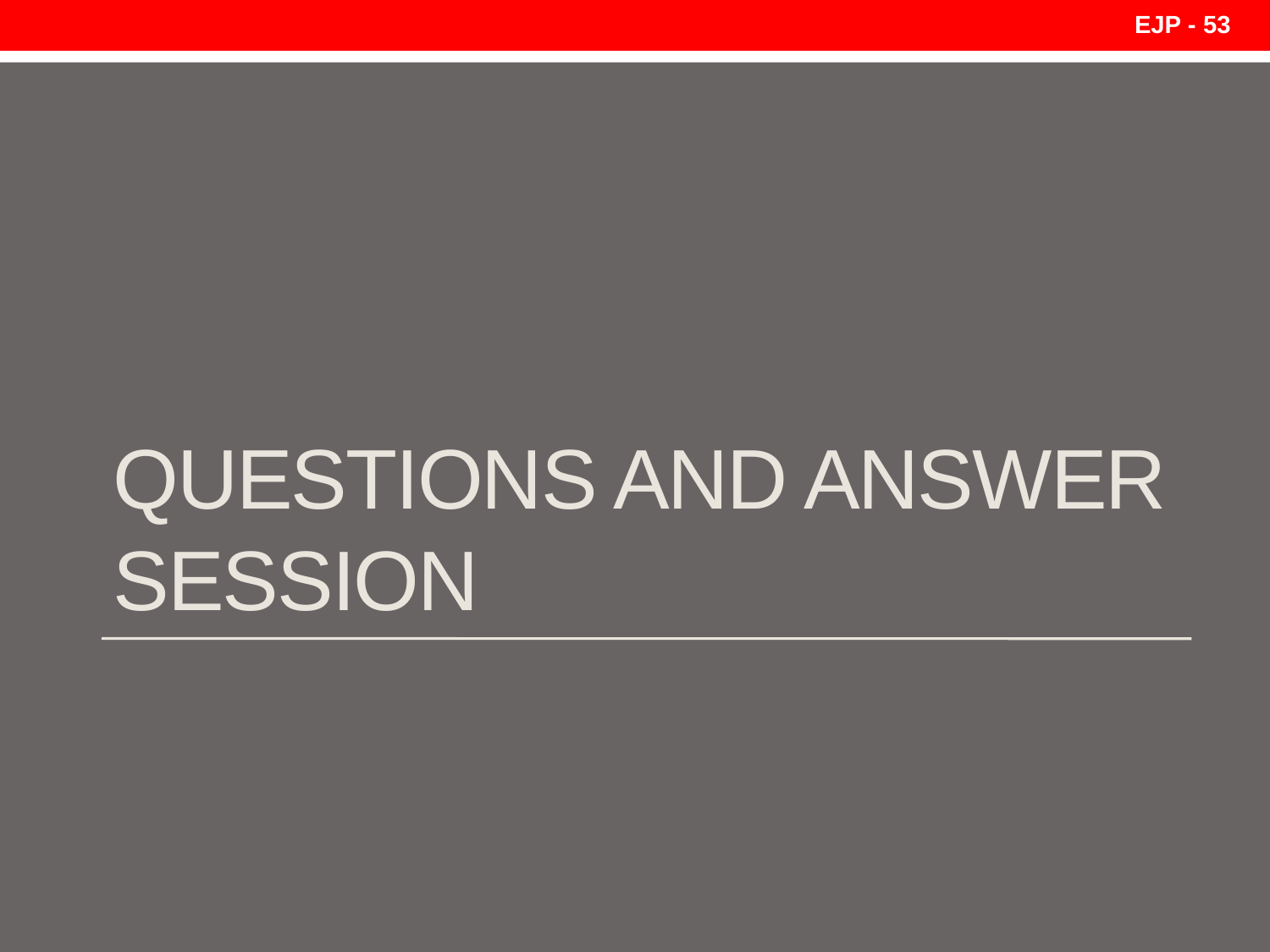

EJP - 53
# Questions and answer session